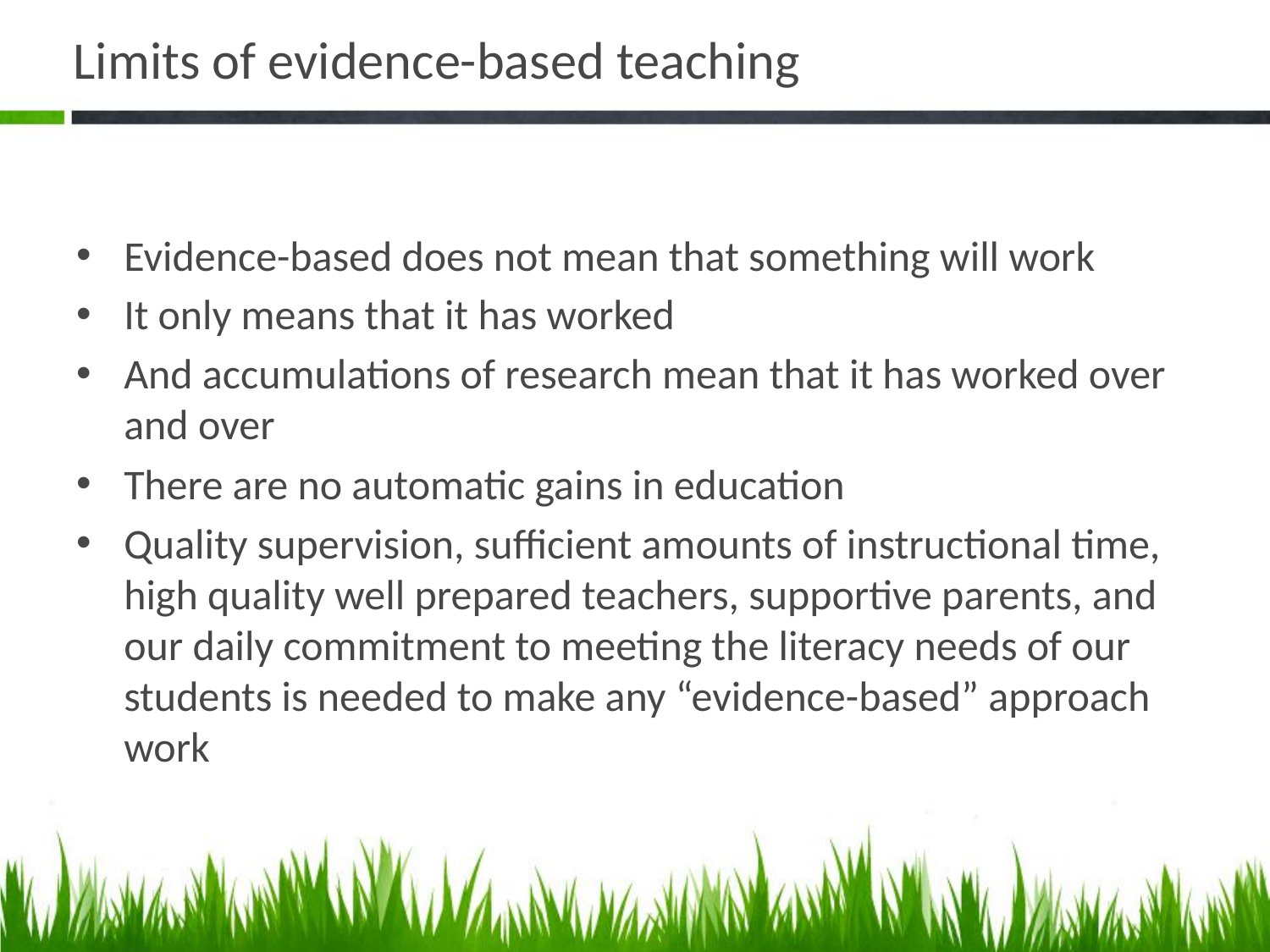

# Limits of evidence-based teaching
Evidence-based does not mean that something will work
It only means that it has worked
And accumulations of research mean that it has worked over and over
There are no automatic gains in education
Quality supervision, sufficient amounts of instructional time, high quality well prepared teachers, supportive parents, and our daily commitment to meeting the literacy needs of our students is needed to make any “evidence-based” approach work